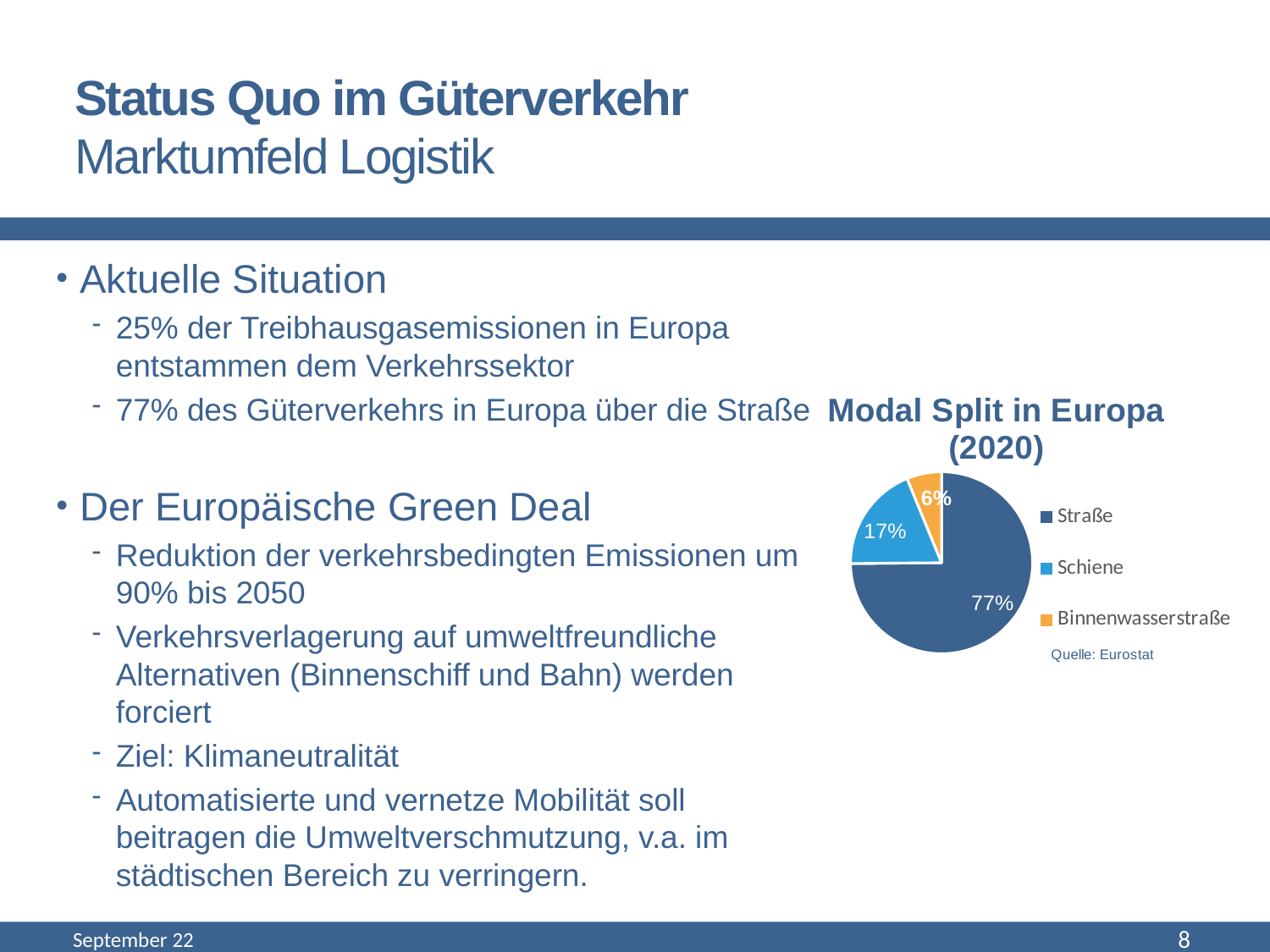

# Status Quo im Güterverkehr Marktumfeld Logistik
Aktuelle Situation
25% der Treibhausgasemissionen in Europa entstammen dem Verkehrssektor
77% des Güterverkehrs in Europa über die Straße

Der Europäische Green Deal
Reduktion der verkehrsbedingten Emissionen um 90% bis 2050
Verkehrsverlagerung auf umweltfreundliche Alternativen (Binnenschiff und Bahn) werden forciert
Ziel: Klimaneutralität
Automatisierte und vernetze Mobilität soll beitragen die Umweltverschmutzung, v.a. im städtischen Bereich zu verringern.

### Chart: Modal Split in Europa (2020)

| Category | Modal Split (EU-27) |
|---|---|
| Straße | 0.75 |
| Schiene | 0.19 |
| Binnenwasserstraße | 0.062 |
September 22
8